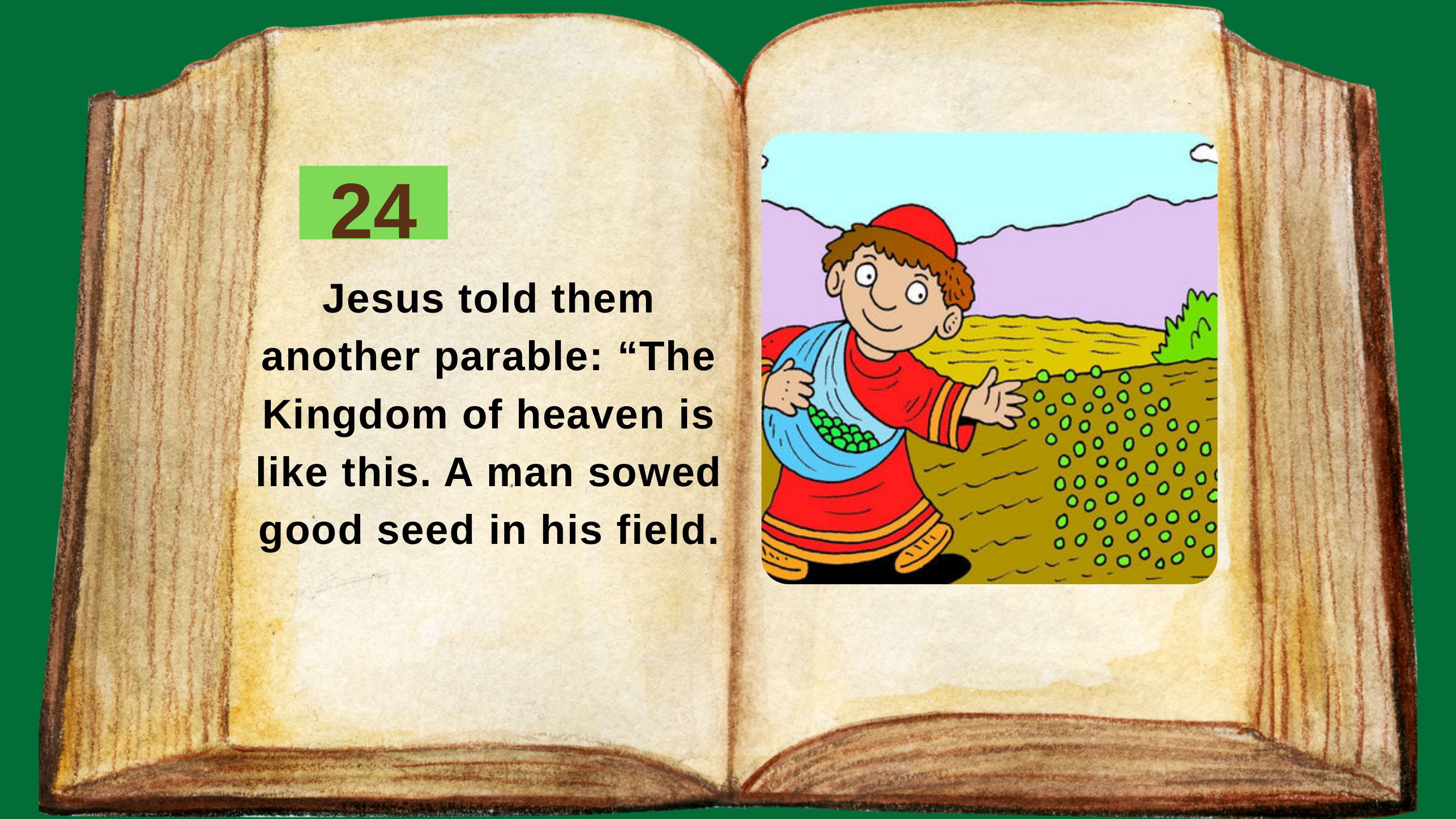

24

Jesus told them another parable: “The Kingdom of heaven is like this. A man sowed good seed in his field.